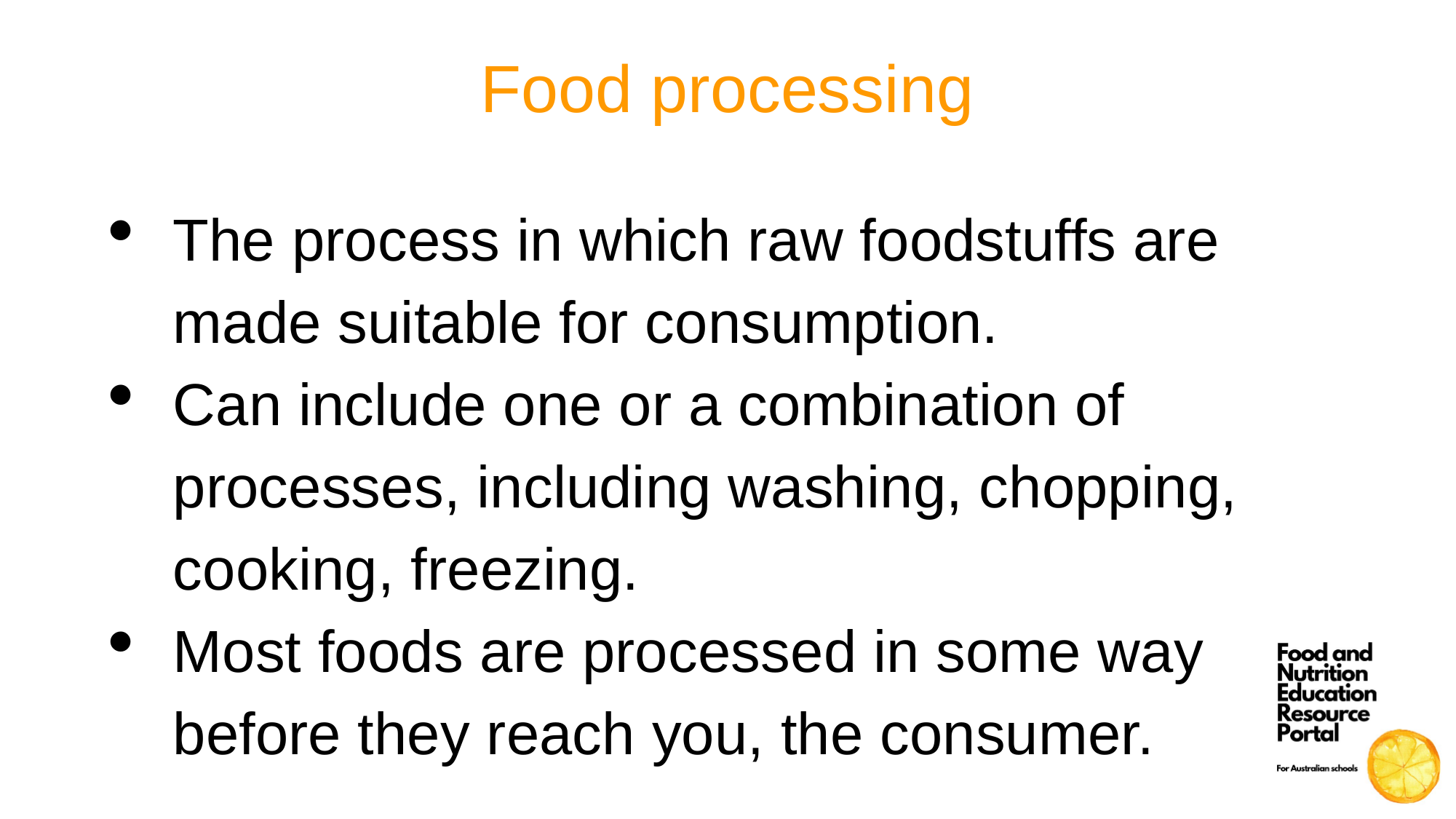

# Food processing
The process in which raw foodstuffs are made suitable for consumption.
Can include one or a combination of processes, including washing, chopping, cooking, freezing.
Most foods are processed in some way before they reach you, the consumer.